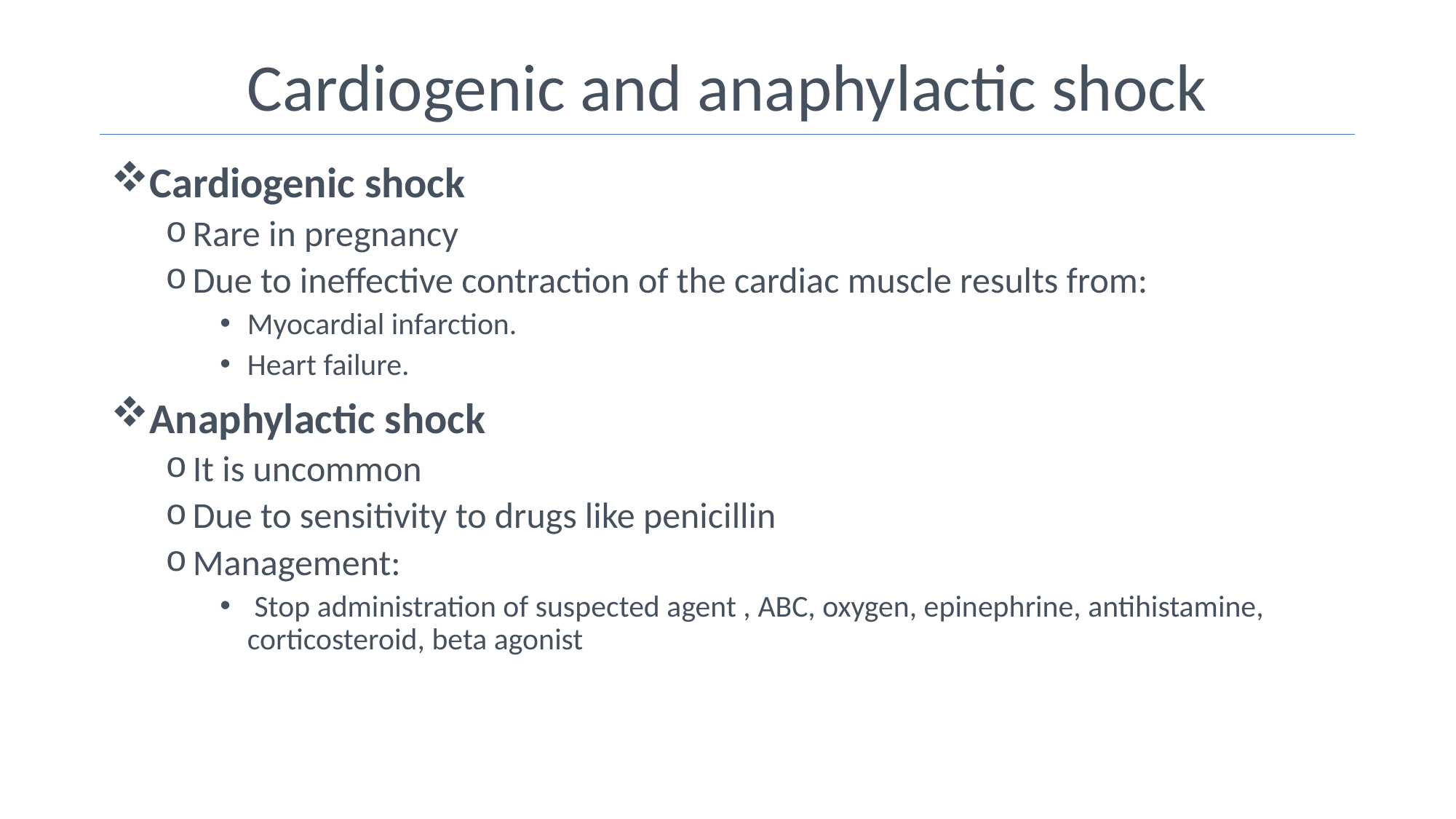

# Cardiogenic and anaphylactic shock
Cardiogenic shock
Rare in pregnancy
Due to ineffective contraction of the cardiac muscle results from:
Myocardial infarction.
Heart failure.
Anaphylactic shock
It is uncommon
Due to sensitivity to drugs like penicillin
Management:
 Stop administration of suspected agent , ABC, oxygen, epinephrine, antihistamine, corticosteroid, beta agonist